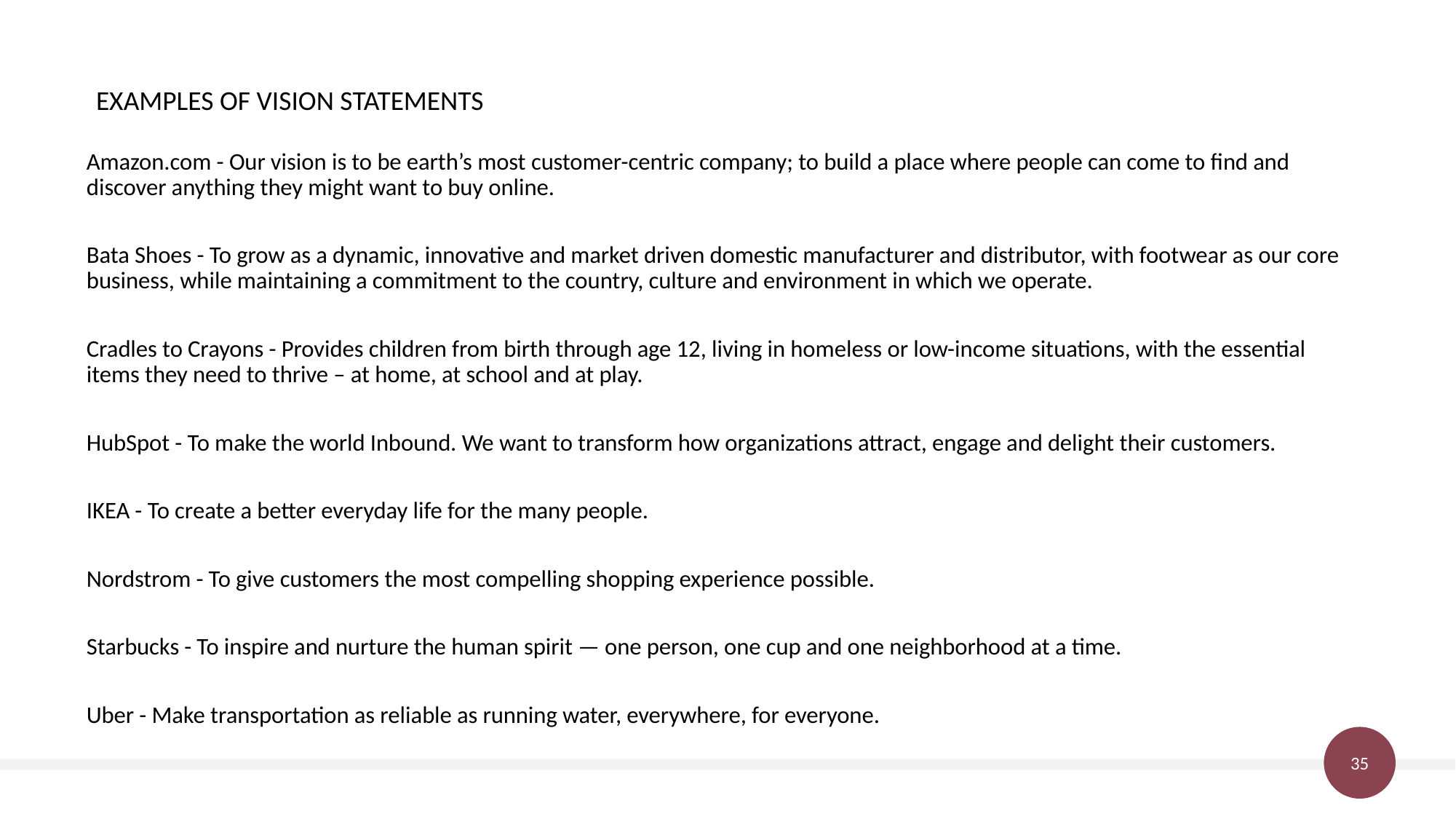

EXAMPLES OF VISION STATEMENTS
#
Amazon.com - Our vision is to be earth’s most customer-centric company; to build a place where people can come to find and discover anything they might want to buy online.

Bata Shoes - To grow as a dynamic, innovative and market driven domestic manufacturer and distributor, with footwear as our core business, while maintaining a commitment to the country, culture and environment in which we operate.

Cradles to Crayons - Provides children from birth through age 12, living in homeless or low-income situations, with the essential items they need to thrive – at home, at school and at play.

HubSpot - To make the world Inbound. We want to transform how organizations attract, engage and delight their customers.

IKEA - To create a better everyday life for the many people.

Nordstrom - To give customers the most compelling shopping experience possible.

Starbucks - To inspire and nurture the human spirit — one person, one cup and one neighborhood at a time.

Uber - Make transportation as reliable as running water, everywhere, for everyone.